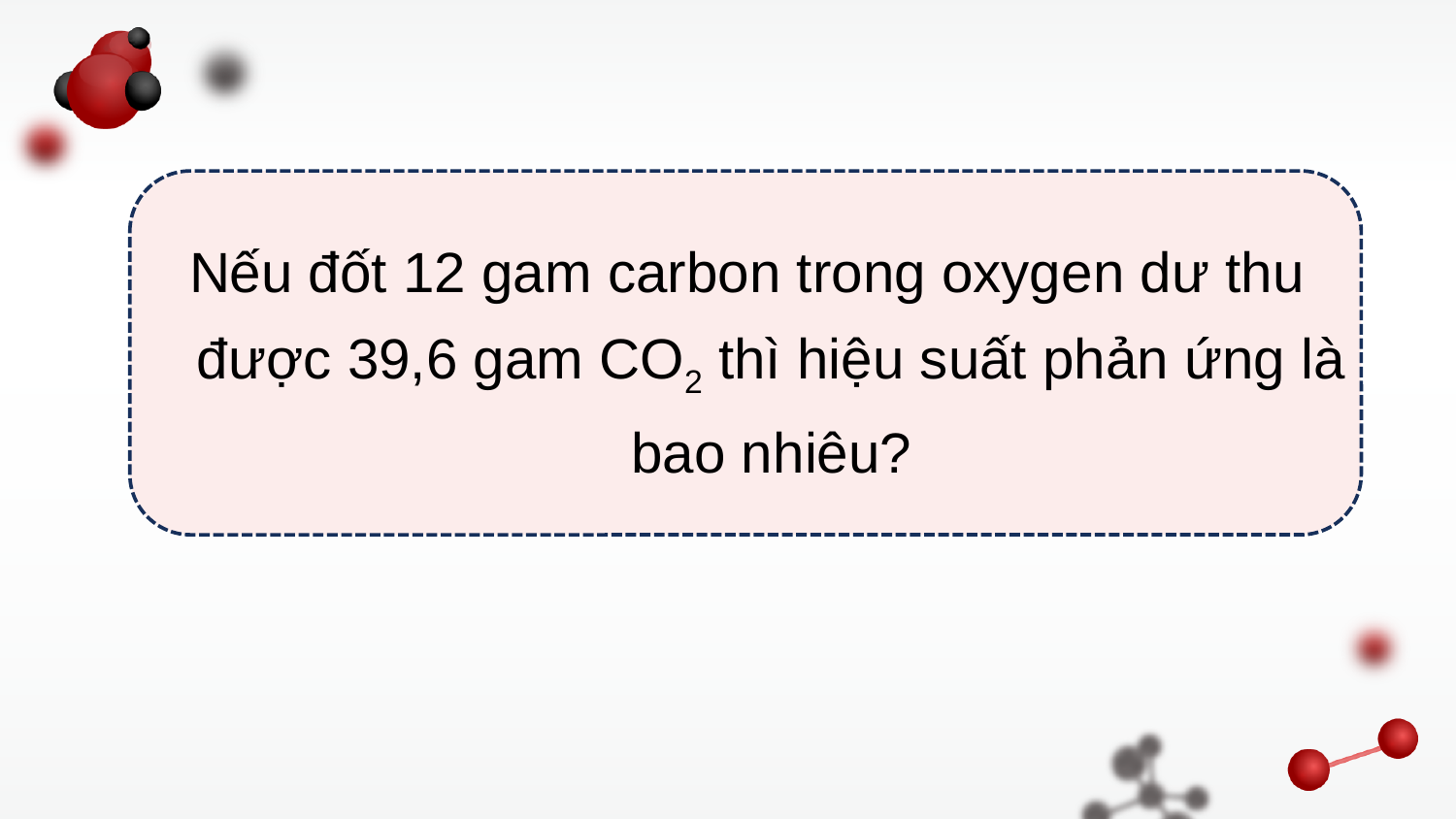

Nếu đốt 12 gam carbon trong oxygen dư thu được 39,6 gam CO2 thì hiệu suất phản ứng là bao nhiêu?